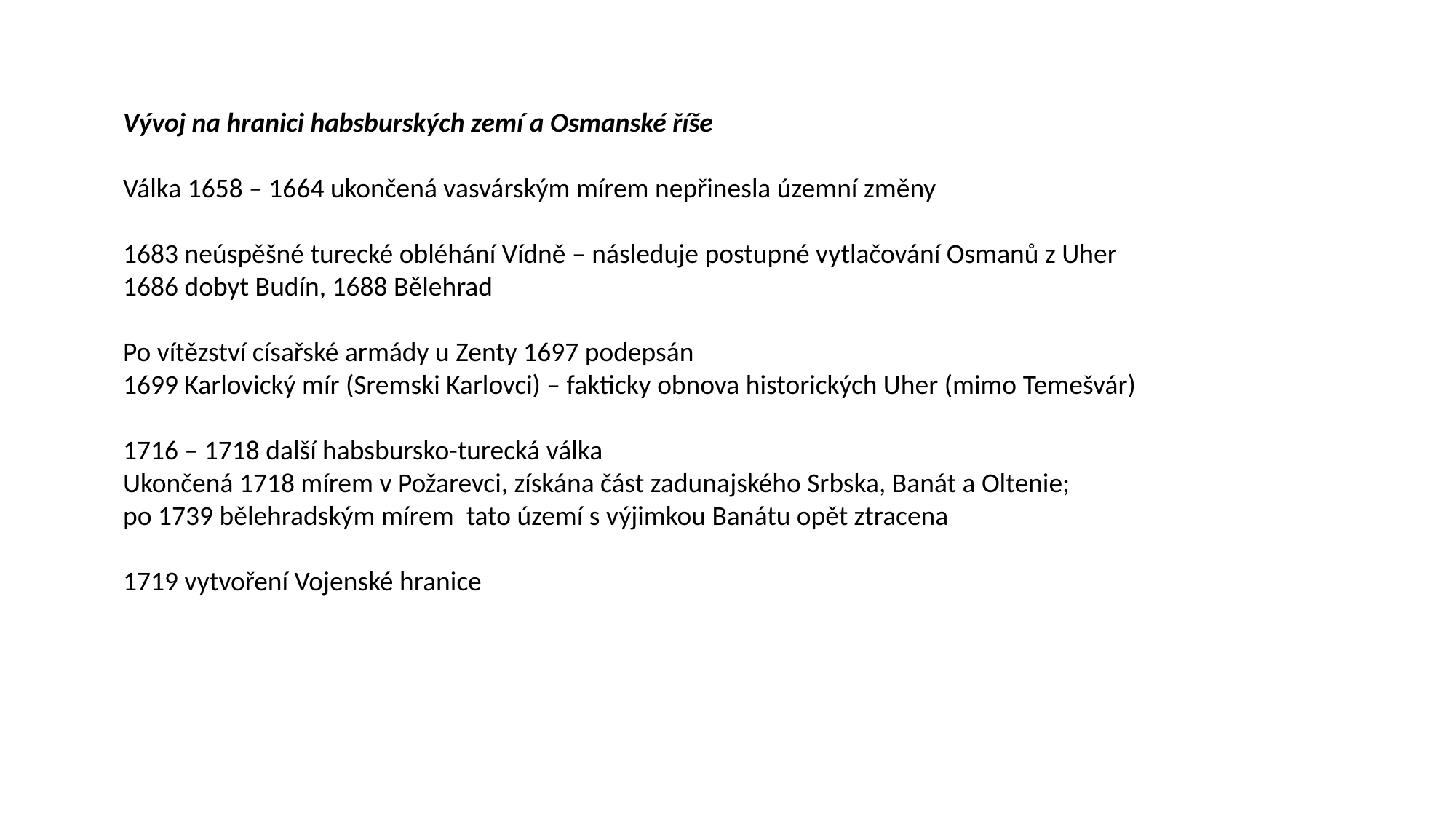

Vývoj na hranici habsburských zemí a Osmanské říše

Válka 1658 – 1664 ukončená vasvárským mírem nepřinesla územní změny

1683 neúspěšné turecké obléhání Vídně – následuje postupné vytlačování Osmanů z Uher
1686 dobyt Budín, 1688 Bělehrad

Po vítězství císařské armády u Zenty 1697 podepsán
1699 Karlovický mír (Sremski Karlovci) – fakticky obnova historických Uher (mimo Temešvár)

1716 – 1718 další habsbursko-turecká válka
Ukončená 1718 mírem v Požarevci, získána část zadunajského Srbska, Banát a Oltenie;
po 1739 bělehradským mírem  tato území s výjimkou Banátu opět ztracena

1719 vytvoření Vojenské hranice